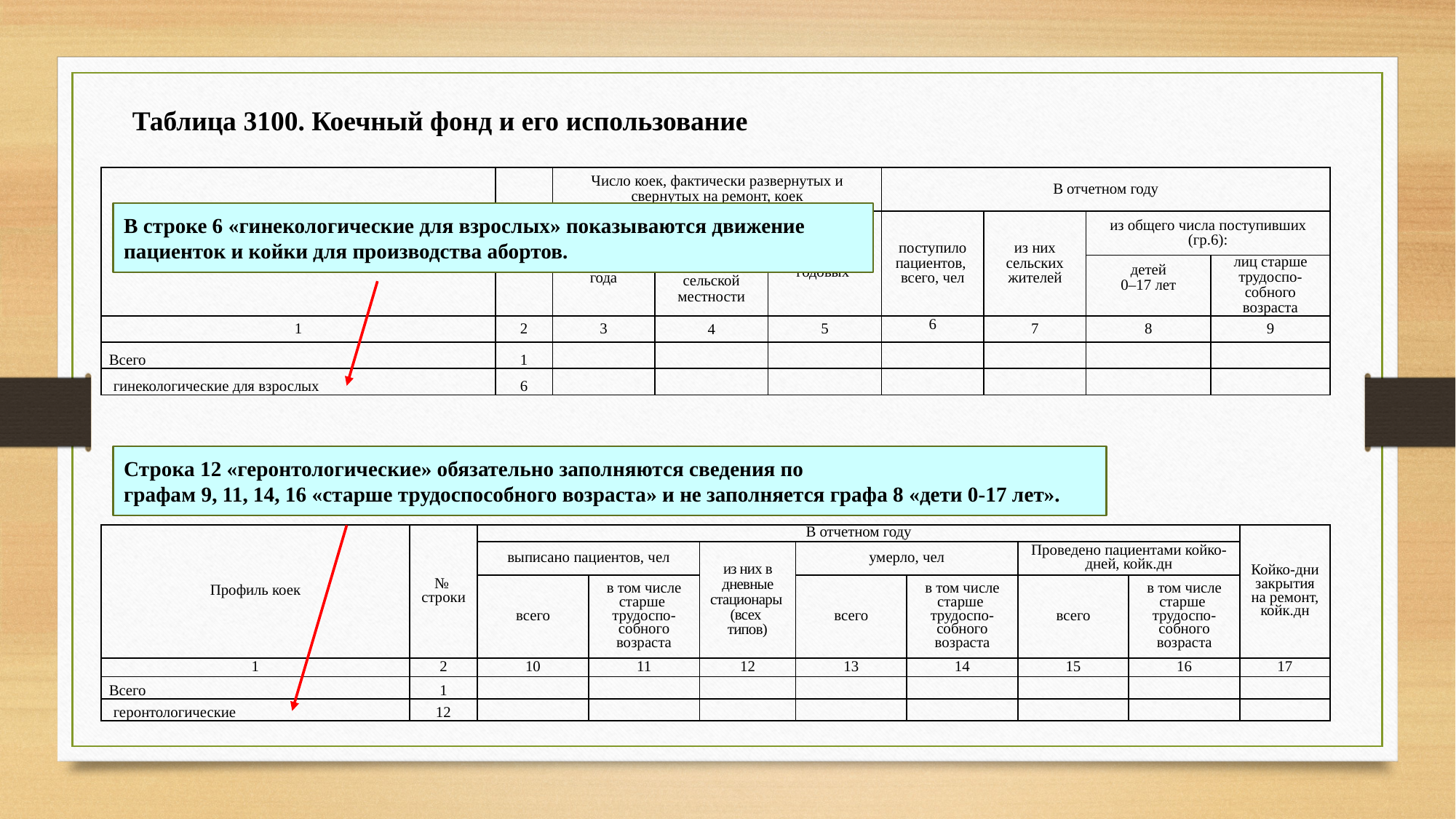

Таблица 3100. Коечный фонд и его использование
| Профиль коек | № строки | Число коек, фактически развернутых и свернутых на ремонт, коек |  |  | В отчетном году |  |  |  |
| --- | --- | --- | --- | --- | --- | --- | --- | --- |
|  |  | на конец отчетного года | из них располо- женных в сельской местности | средне-годовых | поступило пациентов, всего, чел | из них сельских жителей | из общего числа поступивших (гр.6): |  |
|  |  |  |  |  |  |  | детей 0–17 лет | лиц старше трудоспо-собного возраста |
| 1 | 2 | 3 | 4 | 5 | 6 | 7 | 8 | 9 |
| Всего | 1 |  |  |  |  |  |  |  |
| гинекологические для взрослых | 6 |  |  |  |  |  |  |  |
В строке 6 «гинекологические для взрослых» показываются движение
пациенток и койки для производства абортов.
Строка 12 «геронтологические» обязательно заполняются сведения по
графам 9, 11, 14, 16 «старше трудоспособного возраста» и не заполняется графа 8 «дети 0-17 лет».
| Профиль коек | № строки | В отчетном году |  |  |  |  |  |  | Койко-дни закрытия на ремонт, койк.дн |
| --- | --- | --- | --- | --- | --- | --- | --- | --- | --- |
|  |  | выписано пациентов, чел |  | из них в дневные стационары (всех типов) | умерло, чел |  | Проведено пациентами койко-дней, койк.дн |  |  |
|  |  | всего | в том числе старше трудоспо- собного возраста |  | всего | в том числе старше трудоспо- собного возраста | всего | в том числе старше трудоспо- собного возраста |  |
| 1 | 2 | 10 | 11 | 12 | 13 | 14 | 15 | 16 | 17 |
| Всего | 1 |  |  |  |  |  |  |  |  |
| геронтологические | 12 |  |  |  |  |  |  |  |  |